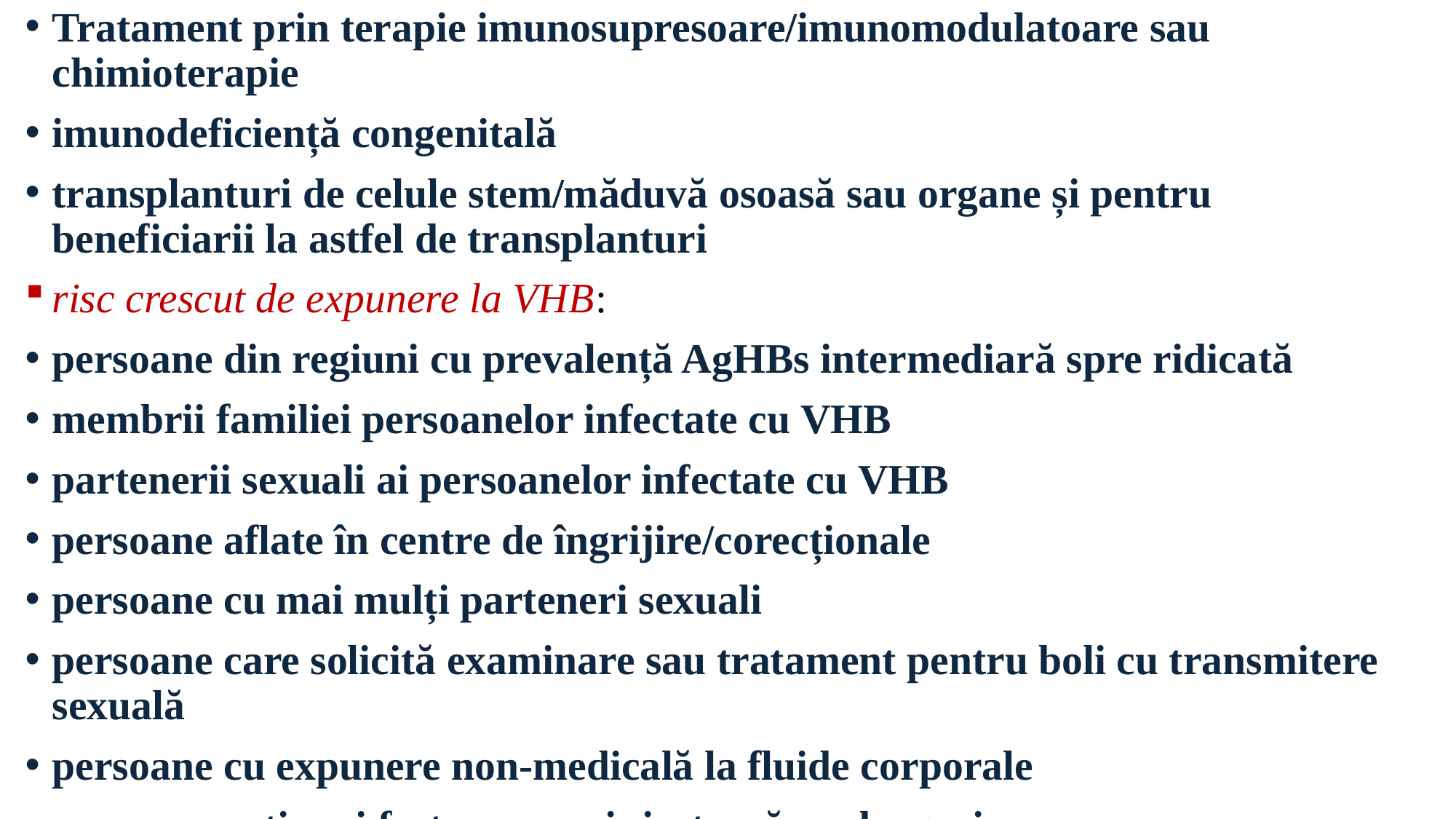

Tratament prin terapie imunosupresoare/imunomodulatoare sau chimioterapie
imunodeficiență congenitală
transplanturi de celule stem/măduvă osoasă sau organe și pentru beneficiarii la astfel de transplanturi
risc crescut de expunere la VHB:
persoane din regiuni cu prevalență AgHBs intermediară spre ridicată
membrii familiei persoanelor infectate cu VHB
partenerii sexuali ai persoanelor infectate cu VHB
persoane aflate în centre de îngrijire/corecționale
persoane cu mai mulți parteneri sexuali
persoane care solicită examinare sau tratament pentru boli cu transmitere sexuală
persoane cu expunere non-medicală la fluide corporale
persoane active și foste care se injectează cu droguri